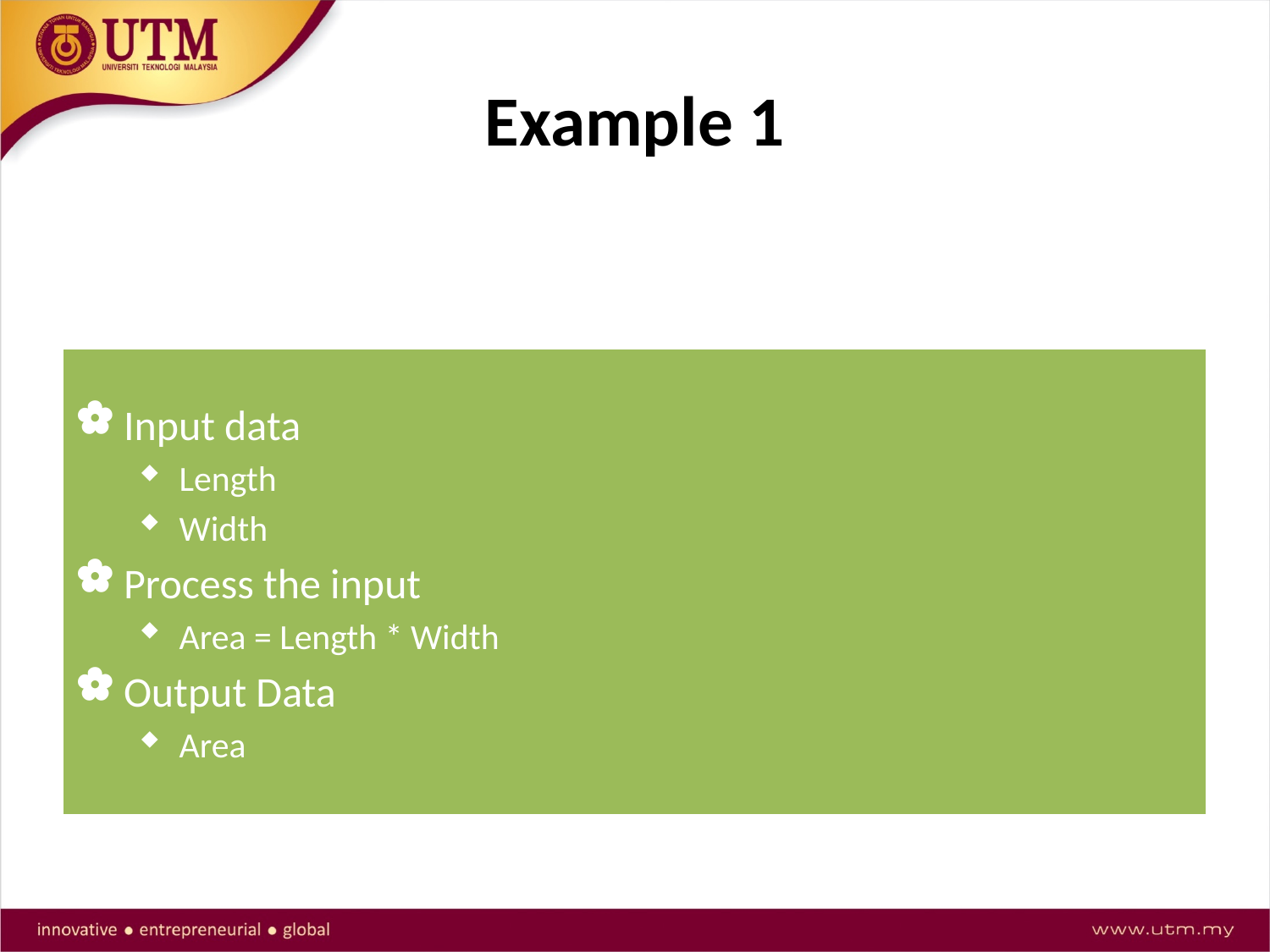

# Example 1
Identify an input, process and output to develop a program to calculate area of a rectangle.
Input data
Length
Width
Process the input
Area = Length * Width
Output Data
Area